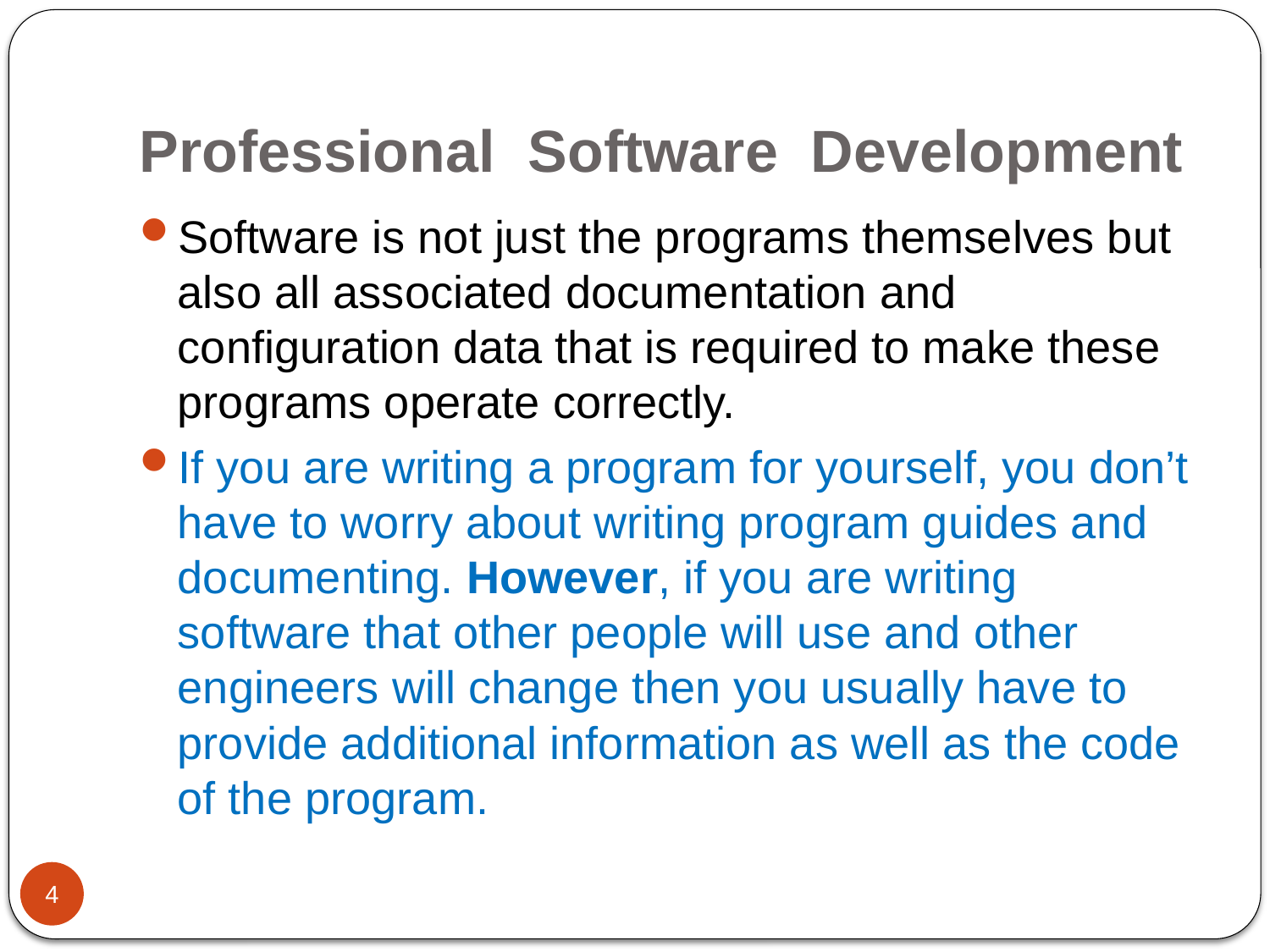

# Professional  Software  Development
Software is not just the programs themselves but also all associated documentation and configuration data that is required to make these programs operate correctly.
If you are writing a program for yourself, you don’t have to worry about writing program guides and documenting. However, if you are writing software that other people will use and other engineers will change then you usually have to provide additional information as well as the code of the program.
4